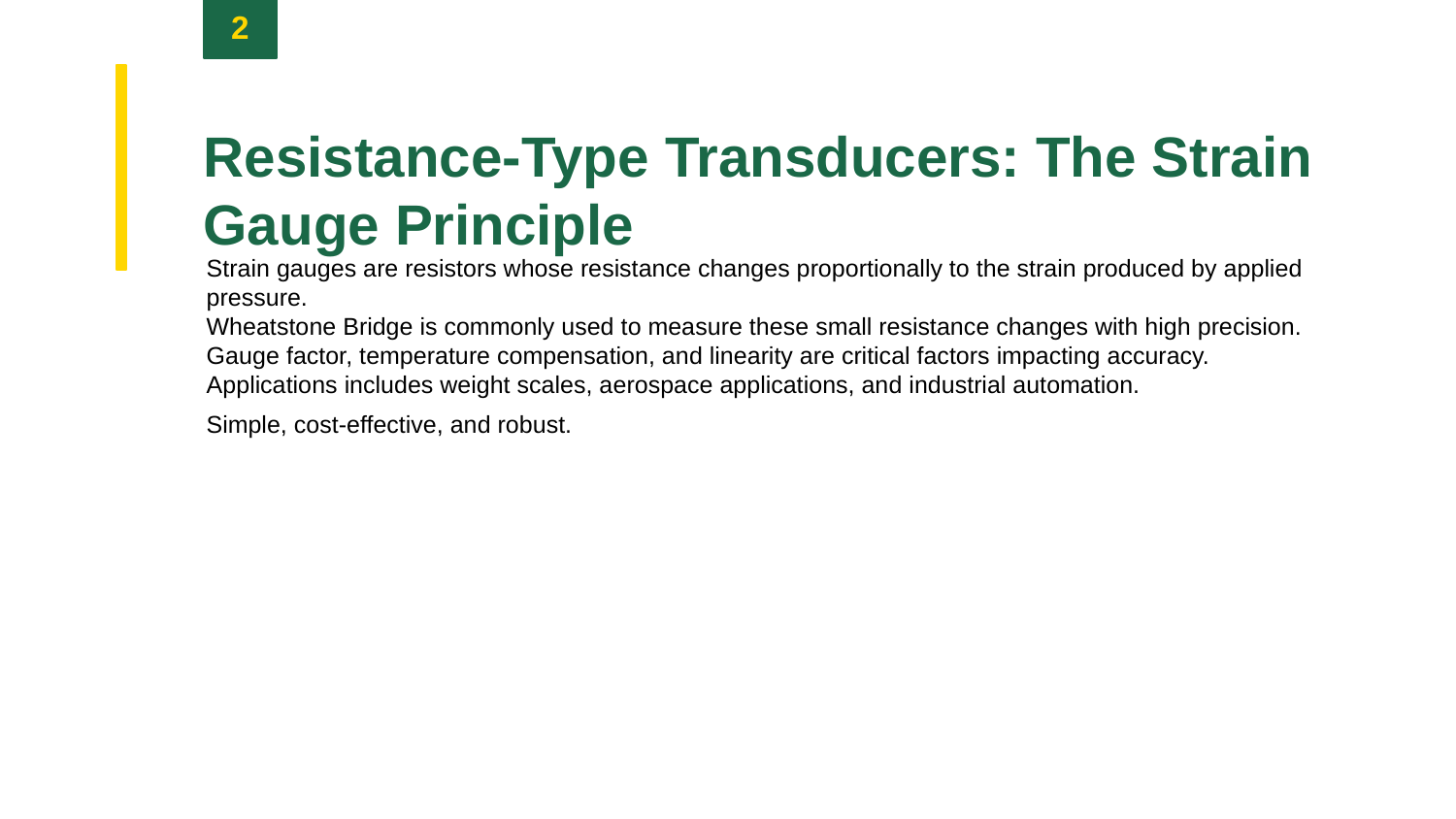

2

Resistance-Type Transducers: The Strain Gauge Principle
Strain gauges are resistors whose resistance changes proportionally to the strain produced by applied pressure.
Wheatstone Bridge is commonly used to measure these small resistance changes with high precision.
Gauge factor, temperature compensation, and linearity are critical factors impacting accuracy.
Applications includes weight scales, aerospace applications, and industrial automation.
Simple, cost-effective, and robust.